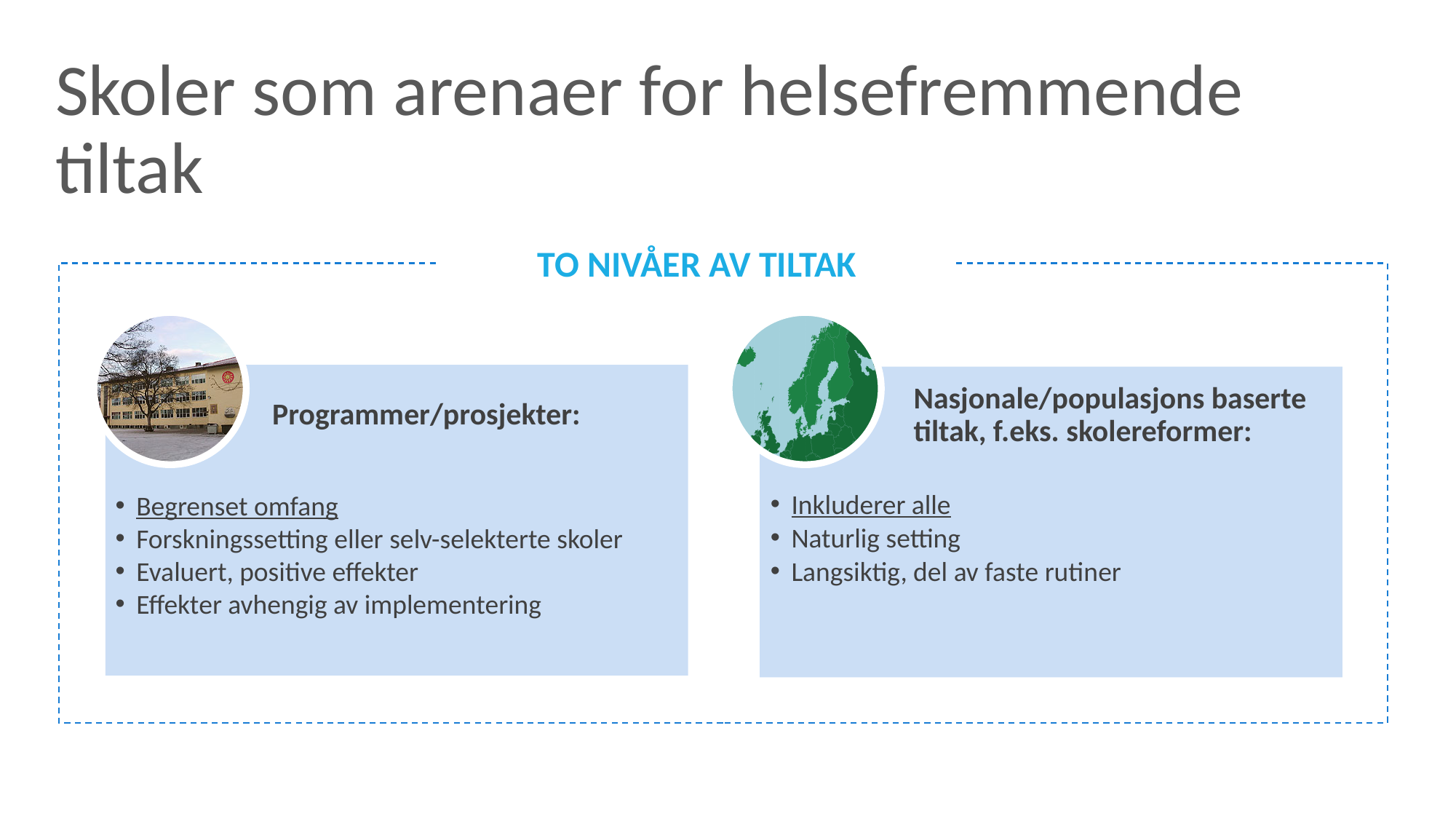

# Skoler som arenaer for helsefremmende tiltak
TO NIVÅER AV TILTAK

Nasjonale/populasjons baserte tiltak, f.eks. skolereformer:
Programmer/prosjekter:
Inkluderer alle
Naturlig setting
Langsiktig, del av faste rutiner
Begrenset omfang
Forskningssetting eller selv-selekterte skoler
Evaluert, positive effekter
Effekter avhengig av implementering